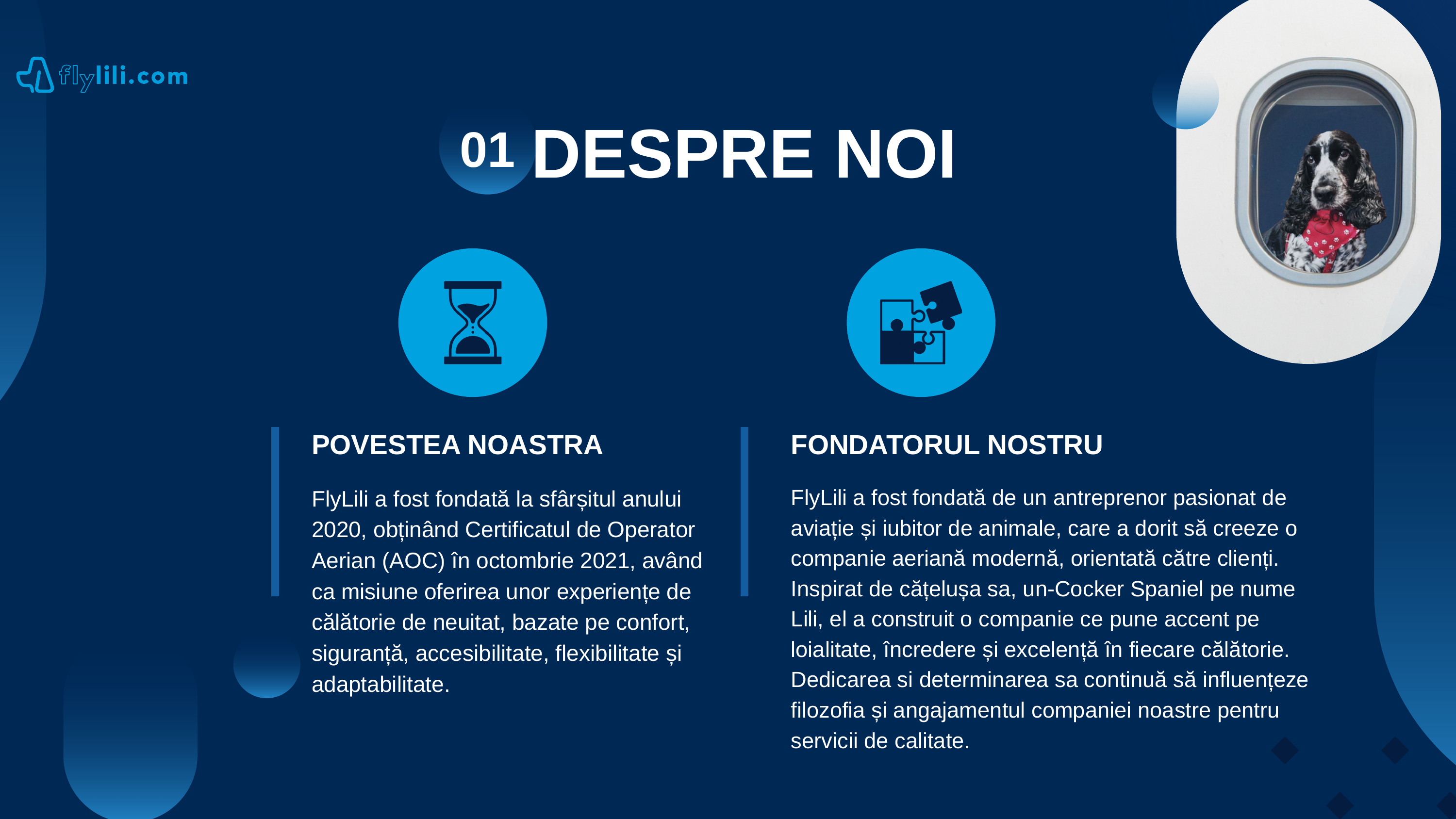

01
DESPRE NOI

POVESTEA NOASTRA
FONDATORUL NOSTRU

FlyLili a fost fondată de un antreprenor pasionat de aviație și iubitor de animale, care a dorit să creeze o companie aeriană modernă, orientată către clienți. Inspirat de cățelușa sa, un-Cocker Spaniel pe nume Lili, el a construit o companie ce pune accent pe loialitate, încredere și excelență în fiecare călătorie. Dedicarea si determinarea sa continuă să influențeze filozofia și angajamentul companiei noastre pentru servicii de calitate.
FlyLili a fost fondată la sfârșitul anului 2020, obținând Certificatul de Operator Aerian (AOC) în octombrie 2021, având ca misiune oferirea unor experiențe de călătorie de neuitat, bazate pe confort, siguranță, accesibilitate, flexibilitate și adaptabilitate.